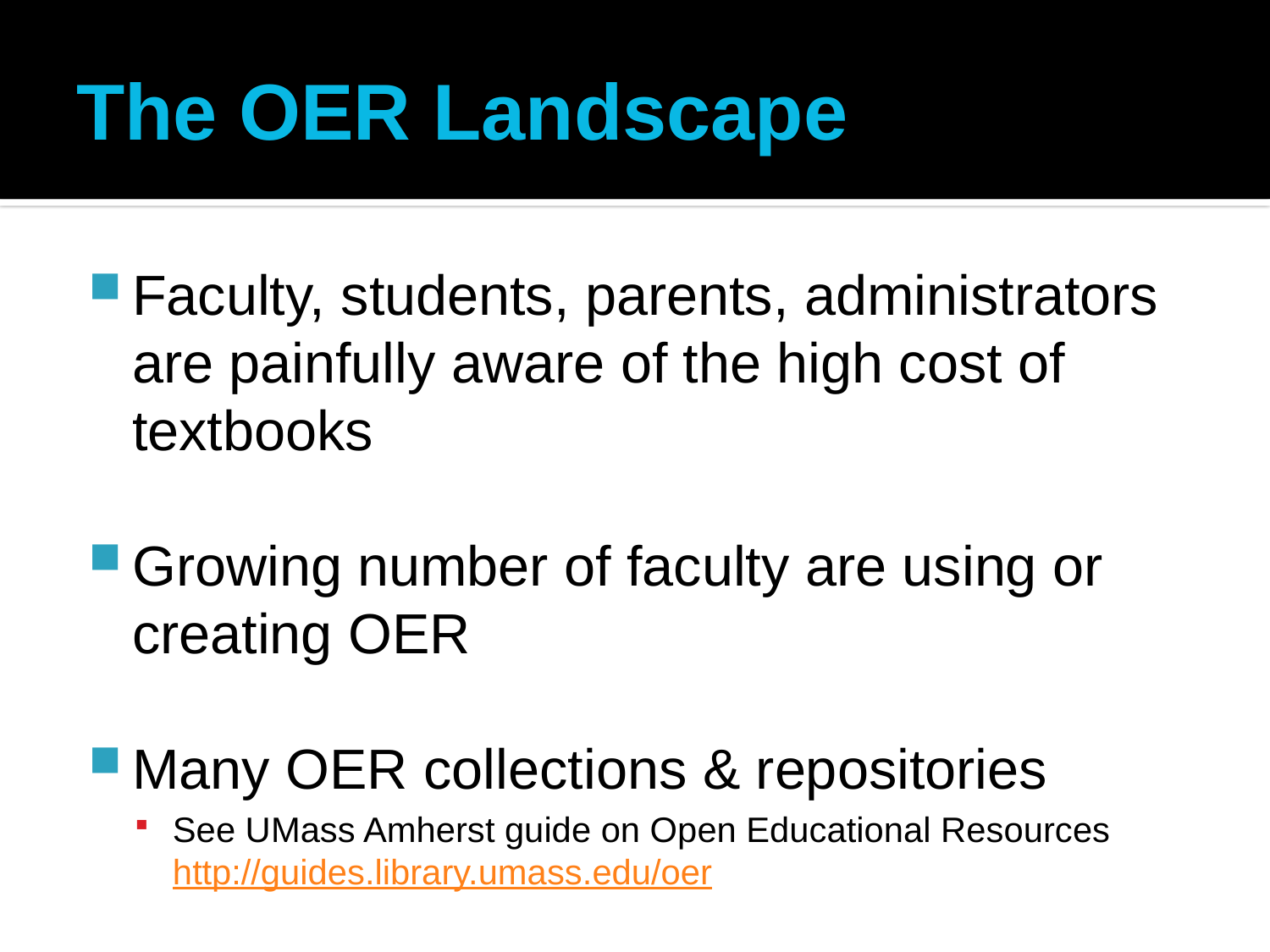

# The OER Landscape
Faculty, students, parents, administrators are painfully aware of the high cost of textbooks

Growing number of faculty are using or creating OER

Many OER collections & repositories
See UMass Amherst guide on Open Educational Resources http://guides.library.umass.edu/oer